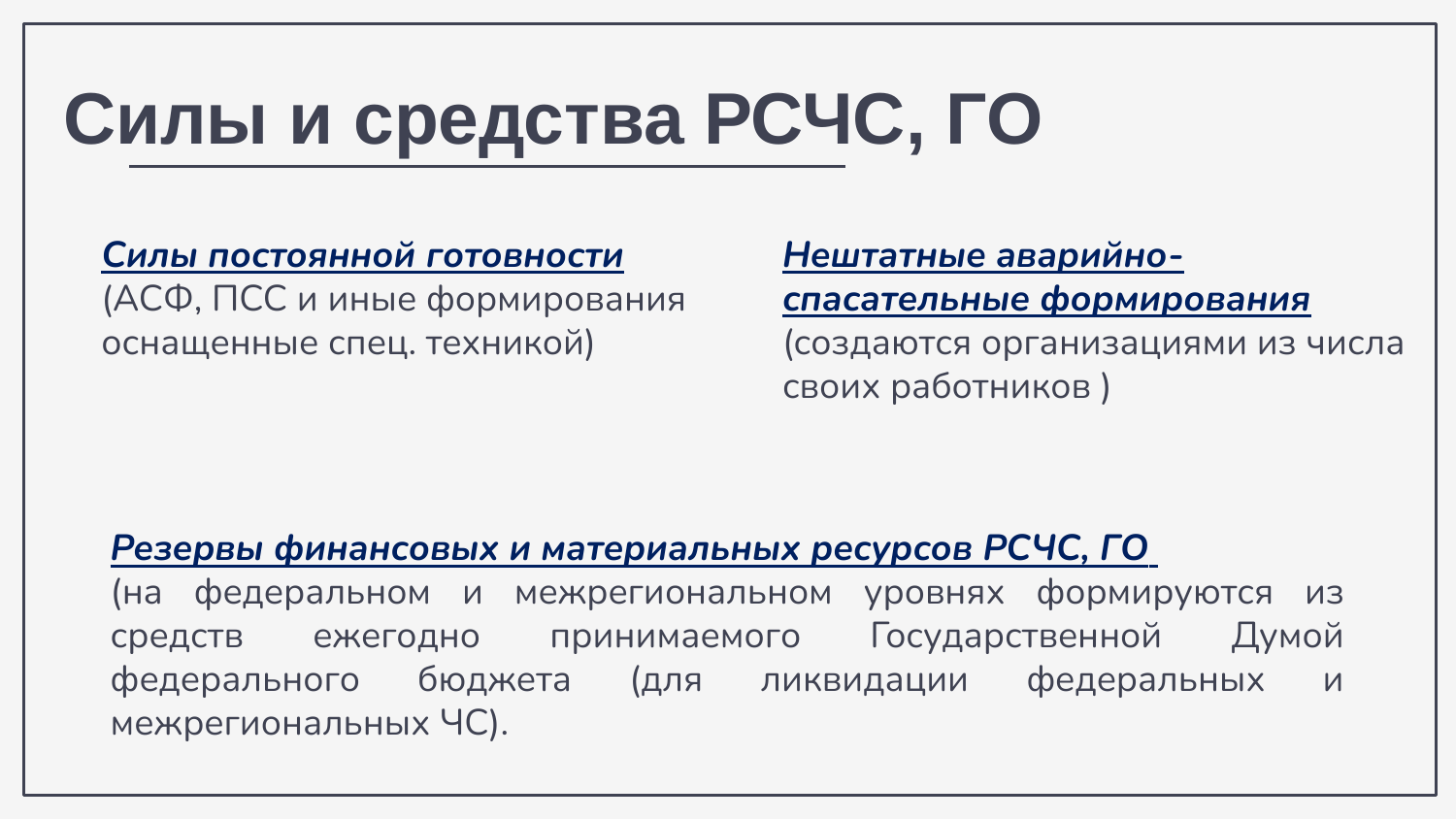

Силы и средства РСЧС, ГО
Силы постоянной готовности (АСФ, ПСС и иные формирования оснащенные спец. техникой)
Нештатные аварийно-спасательные формирования (создаются организациями из числа своих работников )

Резервы финансовых и материальных ресурсов РСЧС, ГО
(на федеральном и межрегиональном уровнях формируются из средств ежегодно принимаемого Государственной Думой федерального бюджета (для ликвидации федеральных и межрегиональных ЧС).